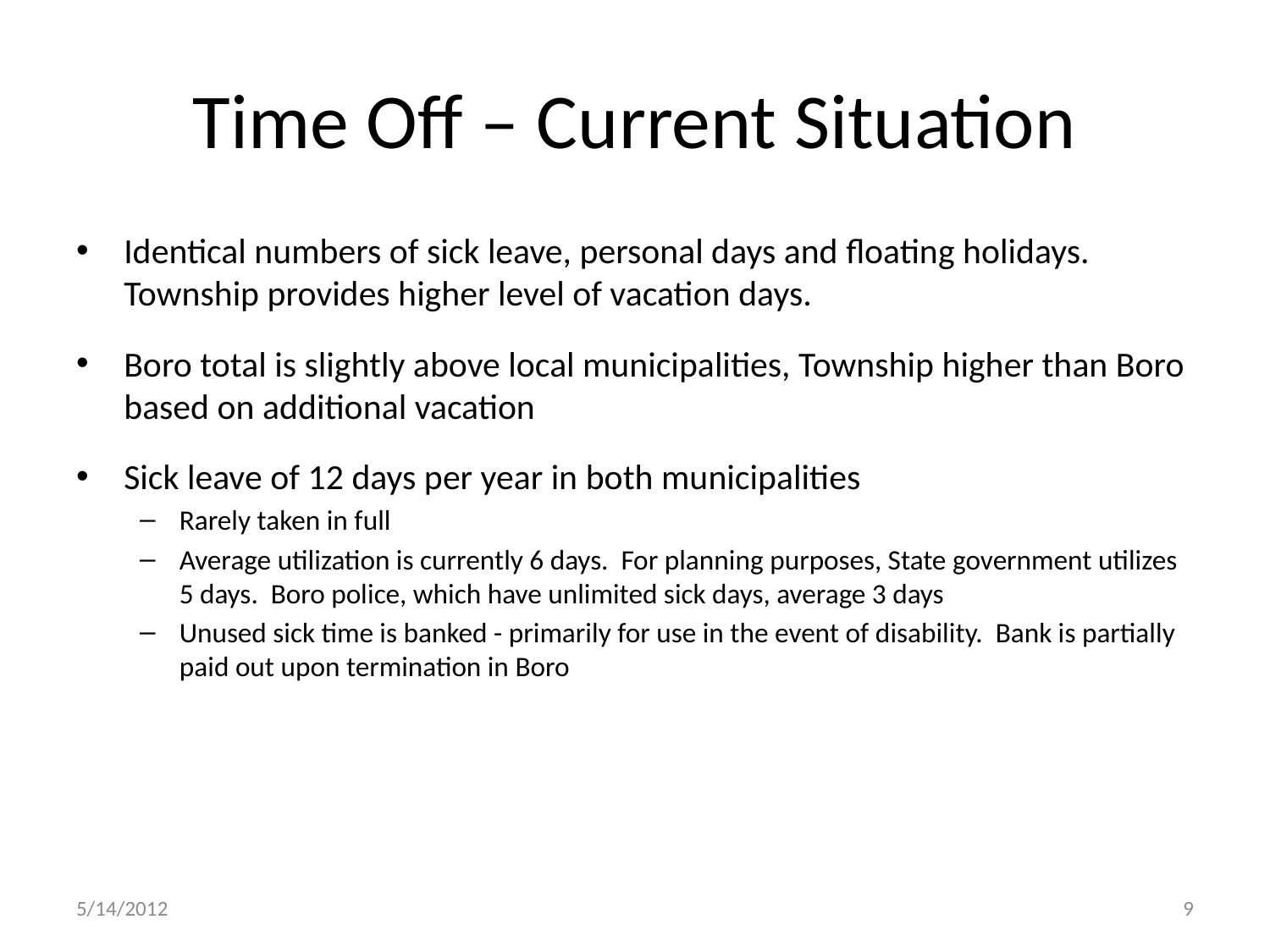

# Time Off – Current Situation
Identical numbers of sick leave, personal days and floating holidays.  Township provides higher level of vacation days.
Boro total is slightly above local municipalities, Township higher than Boro based on additional vacation
Sick leave of 12 days per year in both municipalities
Rarely taken in full
Average utilization is currently 6 days.  For planning purposes, State government utilizes 5 days.  Boro police, which have unlimited sick days, average 3 days
Unused sick time is banked - primarily for use in the event of disability.  Bank is partially paid out upon termination in Boro
5/14/2012
9